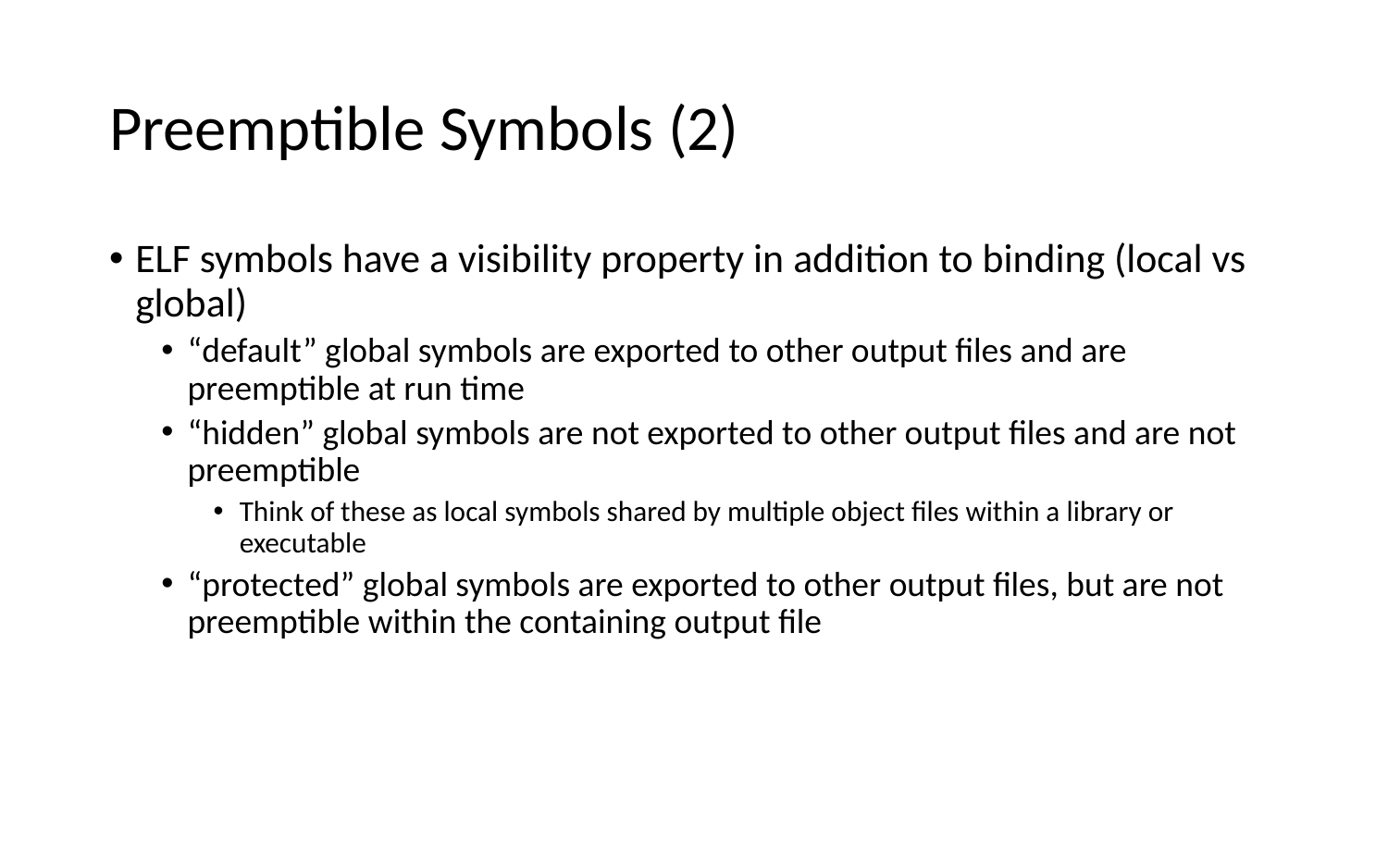

# Preemptible Symbols (2)
ELF symbols have a visibility property in addition to binding (local vs global)
“default” global symbols are exported to other output files and are preemptible at run time
“hidden” global symbols are not exported to other output files and are not preemptible
Think of these as local symbols shared by multiple object files within a library or executable
“protected” global symbols are exported to other output files, but are not preemptible within the containing output file